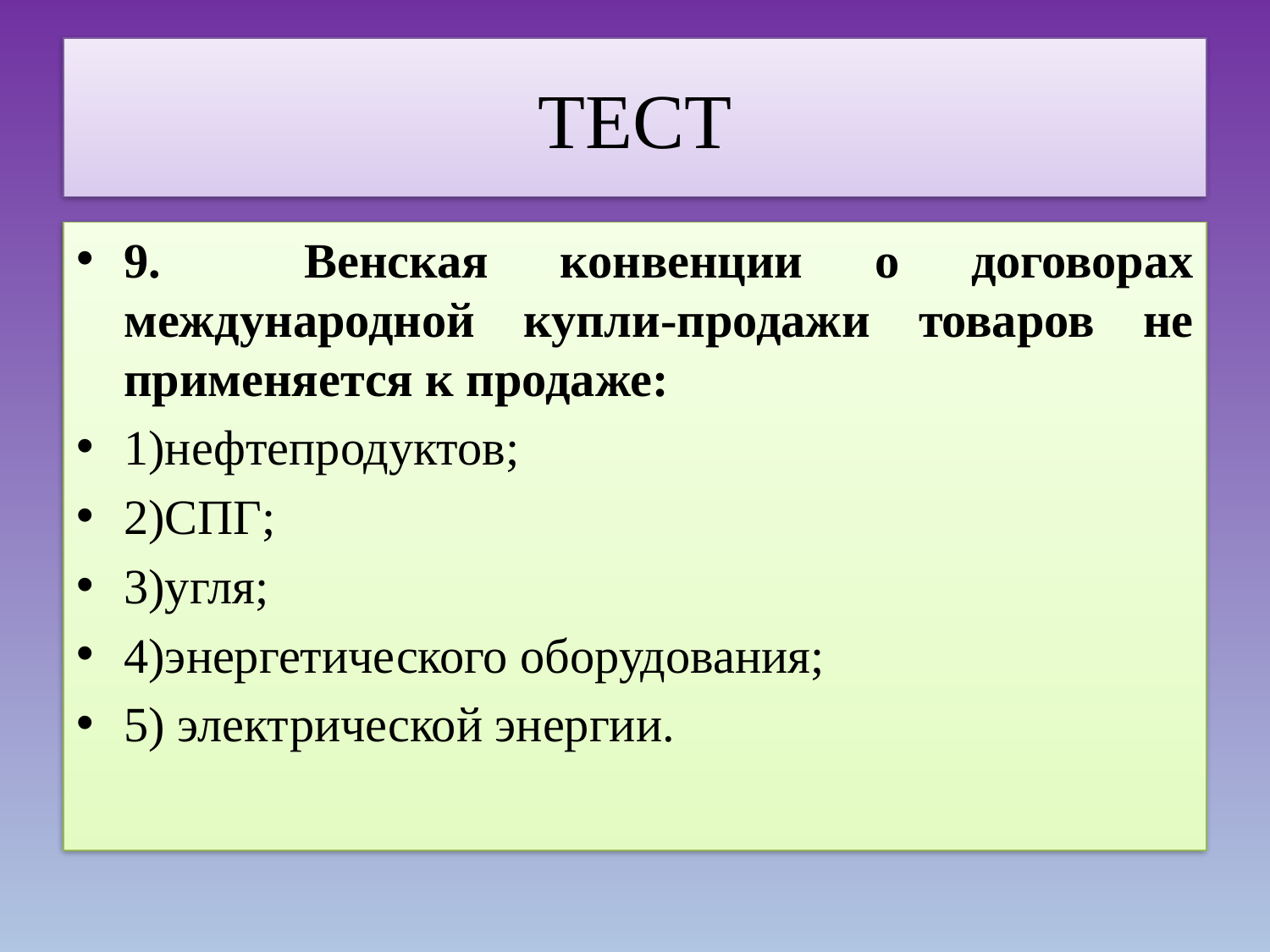

# ТЕСТ
9.  Венская конвенции о договорах международной купли-продажи товаров не применяется к продаже:
1)нефтепродуктов;
2)СПГ;
3)угля;
4)энергетического оборудования;
5) электрической энергии.